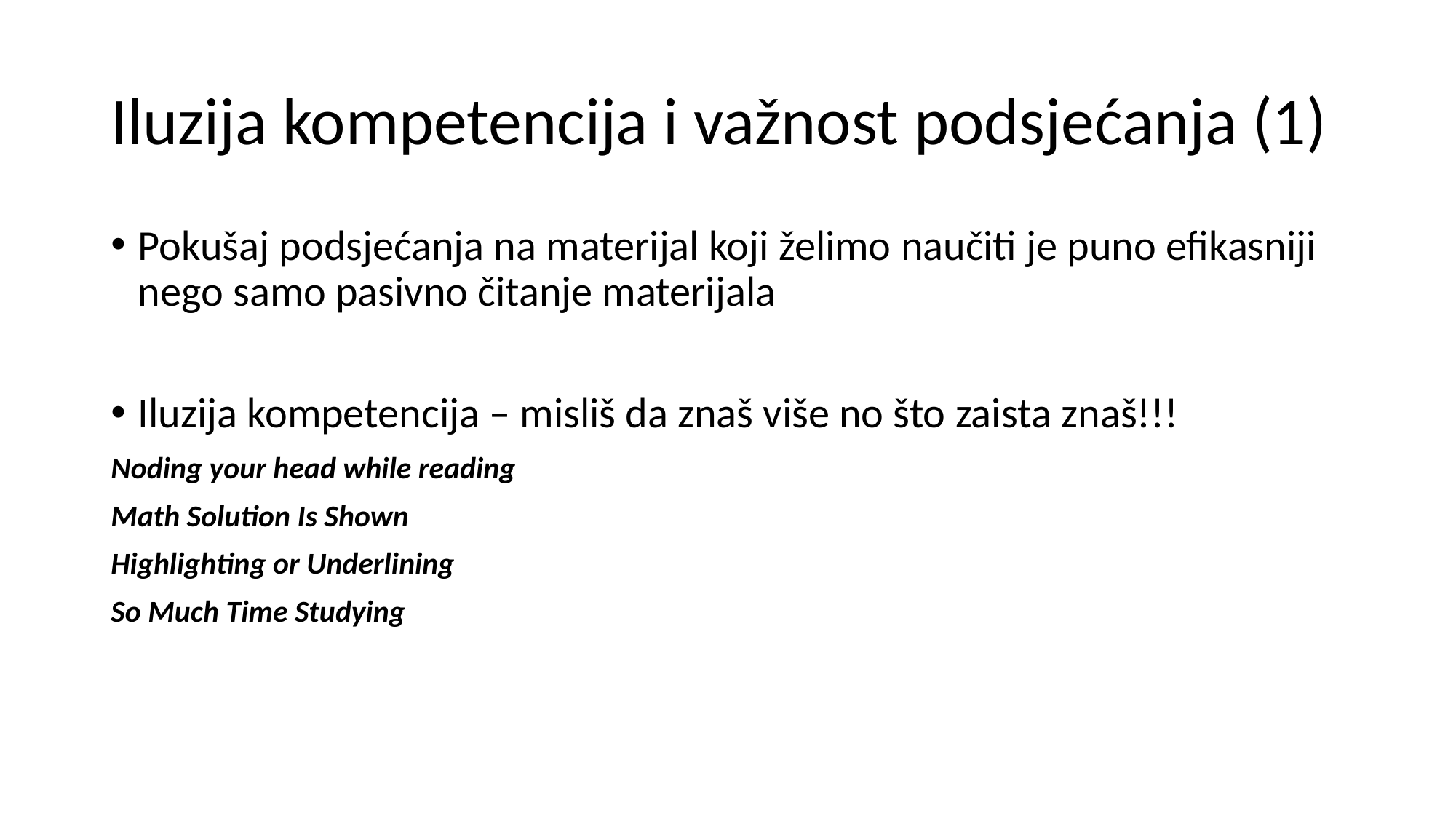

# Iluzija kompetencija i važnost podsjećanja (1)
Pokušaj podsjećanja na materijal koji želimo naučiti je puno efikasniji nego samo pasivno čitanje materijala

Iluzija kompetencija – misliš da znaš više no što zaista znaš!!!
Noding your head while reading
Math Solution Is Shown
Highlighting or Underlining
So Much Time Studying